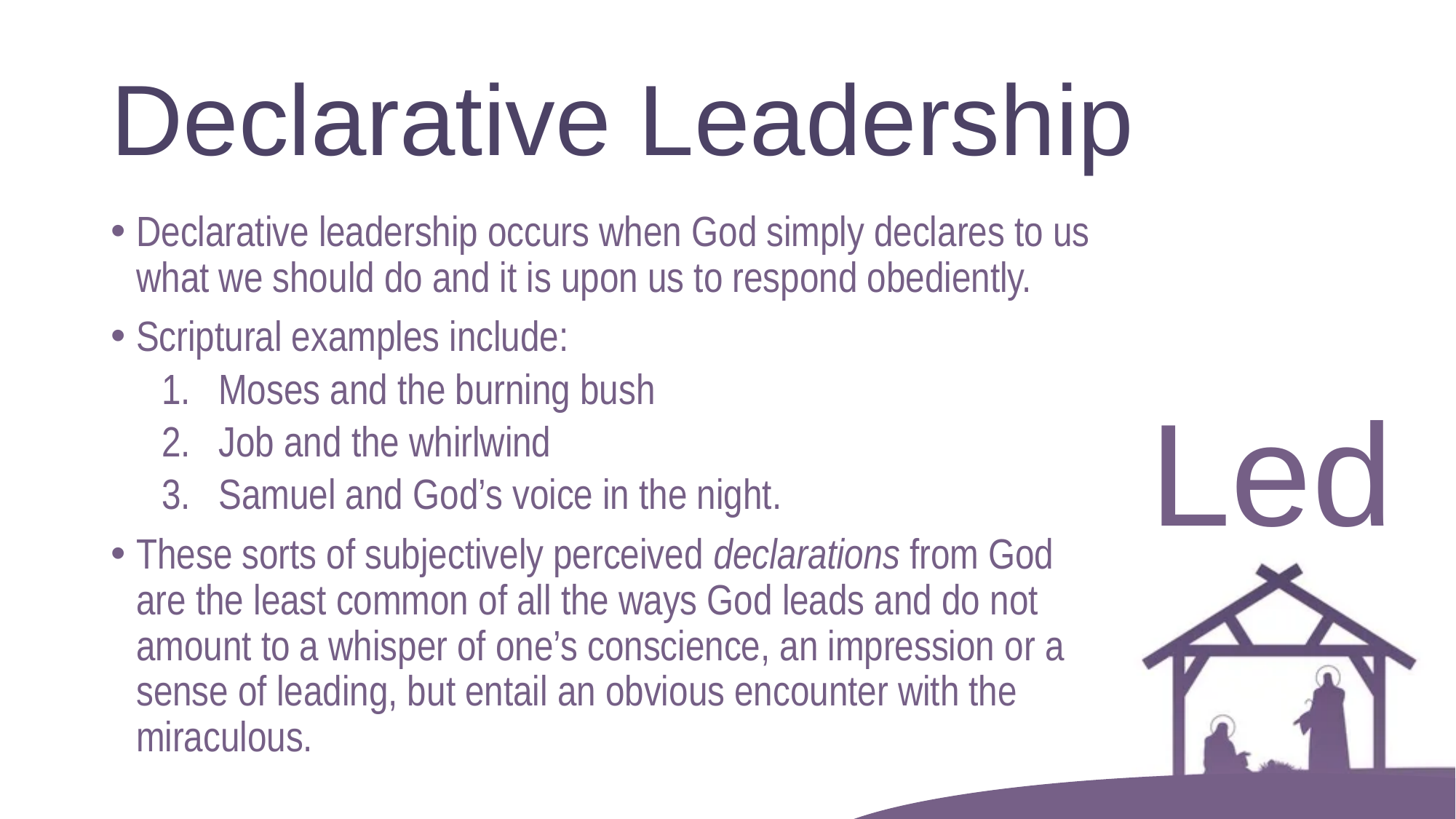

# Declarative Leadership
Declarative leadership occurs when God simply declares to us what we should do and it is upon us to respond obediently.
Scriptural examples include:
Moses and the burning bush
Job and the whirlwind
Samuel and God’s voice in the night.
These sorts of subjectively perceived declarations from God are the least common of all the ways God leads and do not amount to a whisper of one’s conscience, an impression or a sense of leading, but entail an obvious encounter with the miraculous.